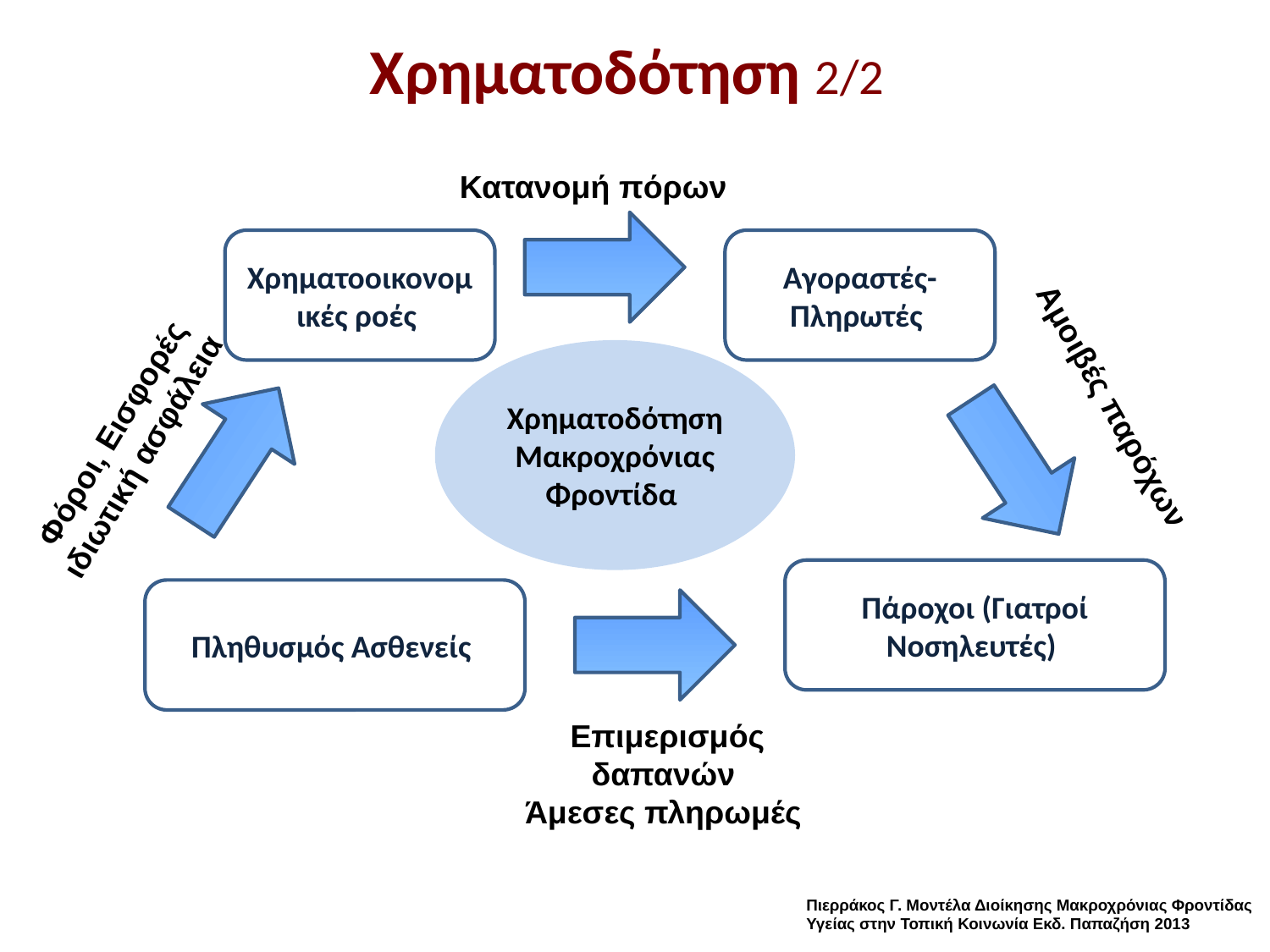

Χρηματοδότηση 2/2
Κατανομή πόρων

Χρηματοοικονομικές ροές
Αγοραστές-Πληρωτές
Χρηματοδότηση Μακροχρόνιας Φροντίδα
Αμοιβές παρόχων
Φόροι, Εισφορές ιδιωτική ασφάλεια

Πάροχοι (Γιατροί Νοσηλευτές)
Πληθυσμός Ασθενείς

Επιμερισμός δαπανών
Άμεσες πληρωμές
Πιερράκος Γ. Μοντέλα Διοίκησης Μακροχρόνιας Φροντίδας Υγείας στην Τοπική Κοινωνία Εκδ. Παπαζήση 2013